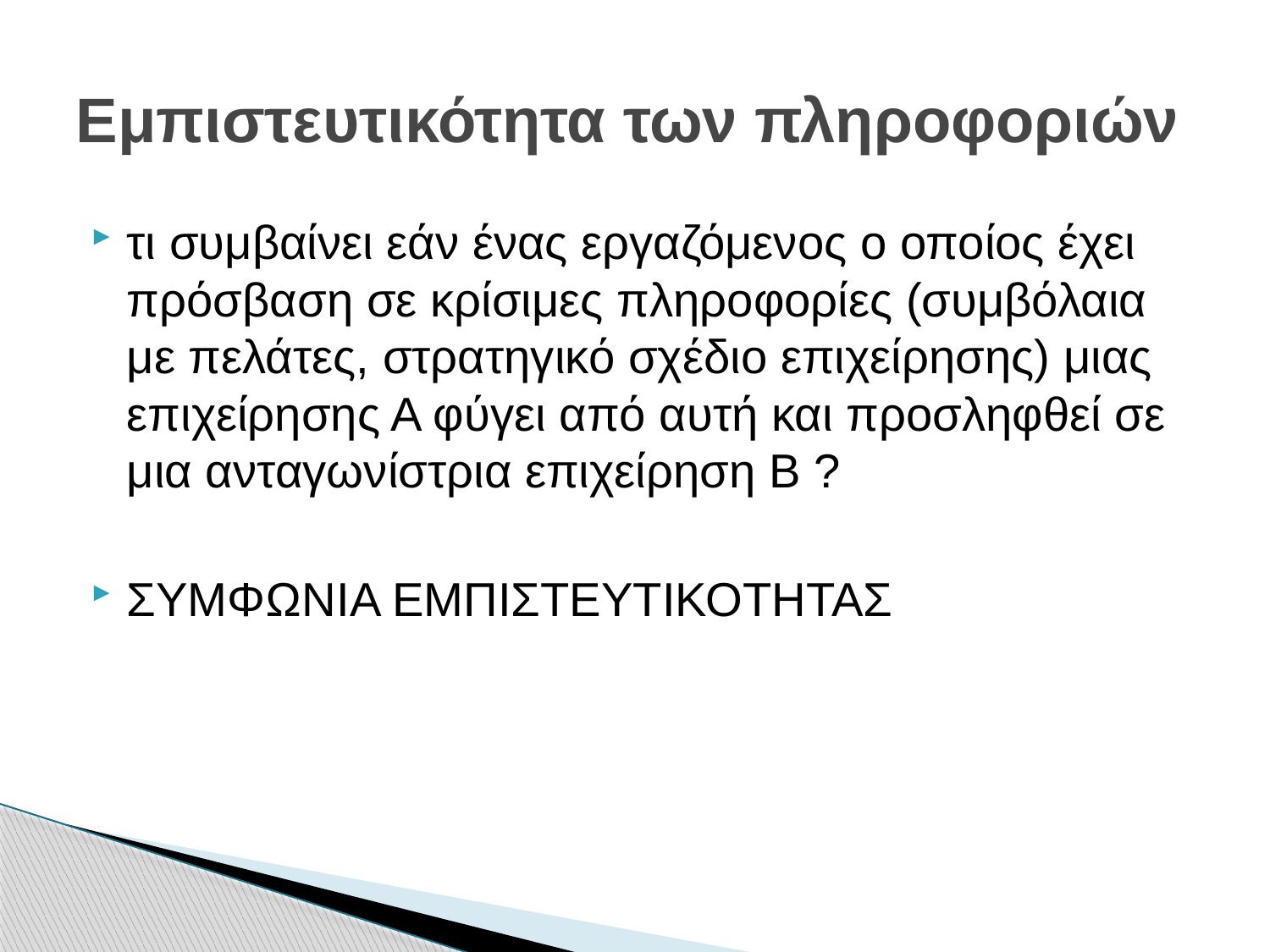

# Εμπιστευτικότητα των πληροφοριών
τι συμβαίνει εάν ένας εργαζόμενος ο οποίος έχει πρόσβαση σε κρίσιμες πληροφορίες (συμβόλαια με πελάτες, στρατηγικό σχέδιο επιχείρησης) μιας επιχείρησης Α φύγει από αυτή και προσληφθεί σε μια ανταγωνίστρια επιχείρηση Β ?

ΣΥΜΦΩΝΙΑ ΕΜΠΙΣΤΕΥΤΙΚΟΤΗΤΑΣ